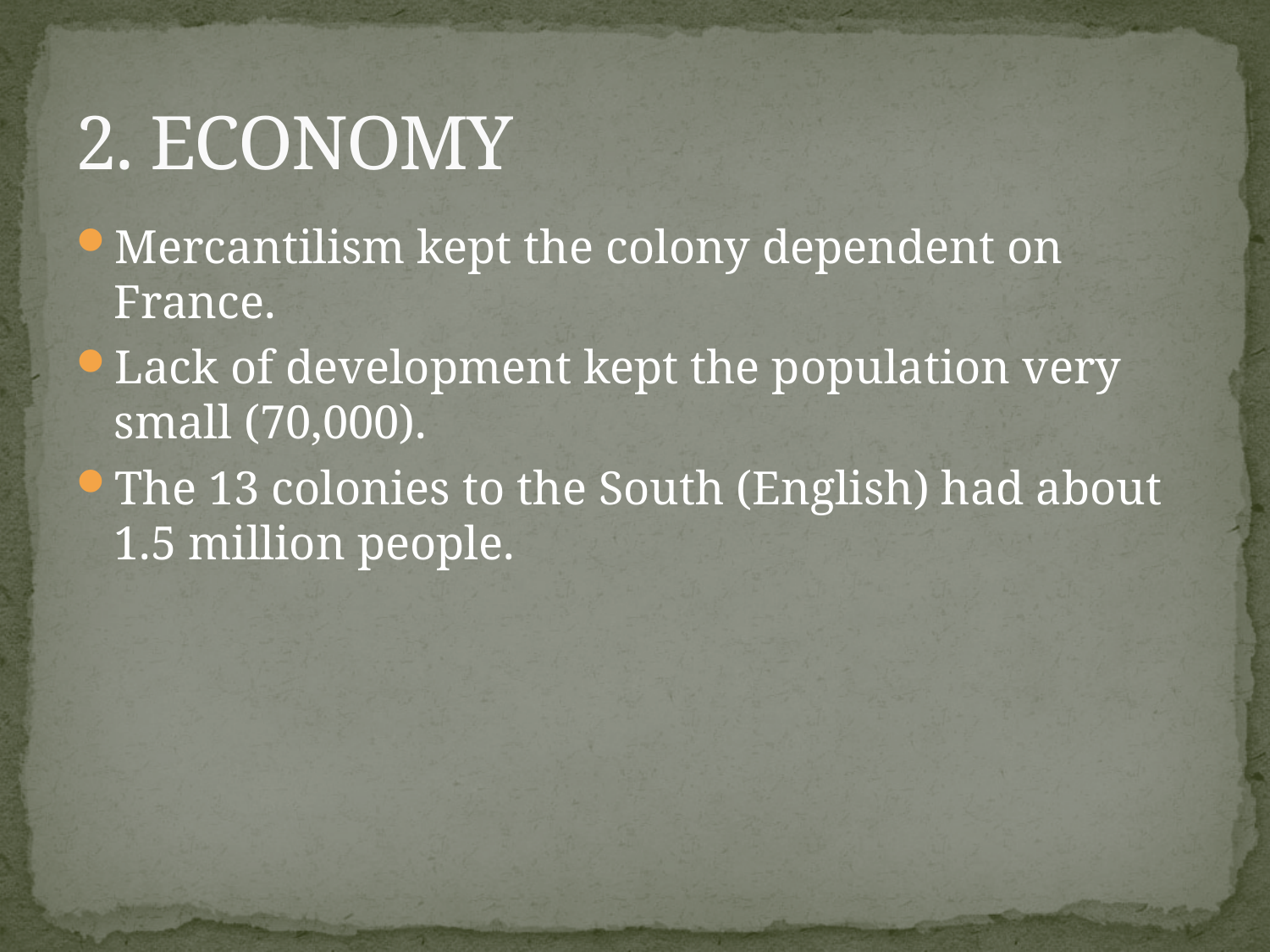

# 2. ECONOMY
Mercantilism kept the colony dependent on France.
Lack of development kept the population very small (70,000).
The 13 colonies to the South (English) had about 1.5 million people.